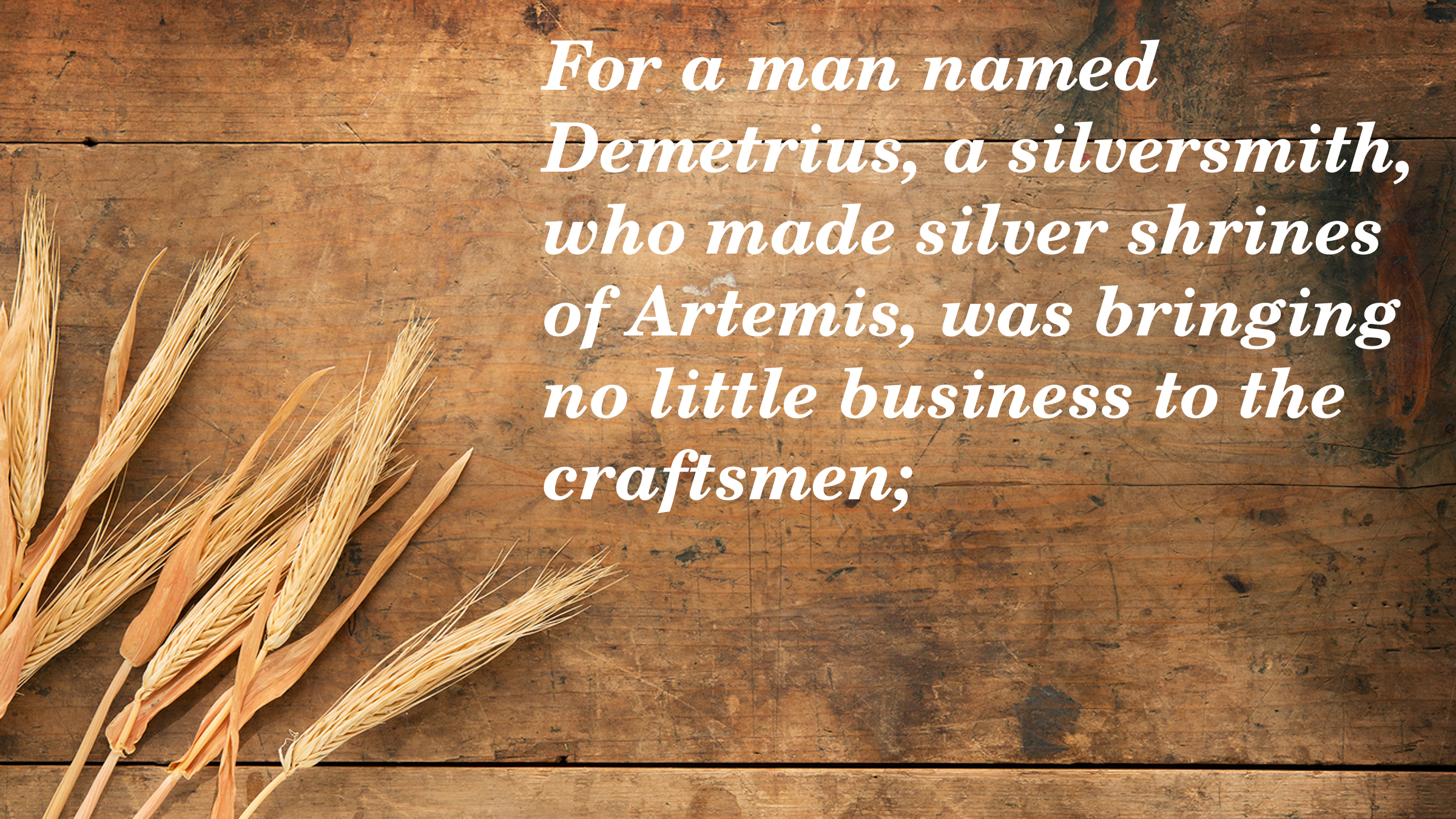

For a man named Demetrius, a silversmith, who made silver shrines of Artemis, was bringing no little business to the craftsmen;